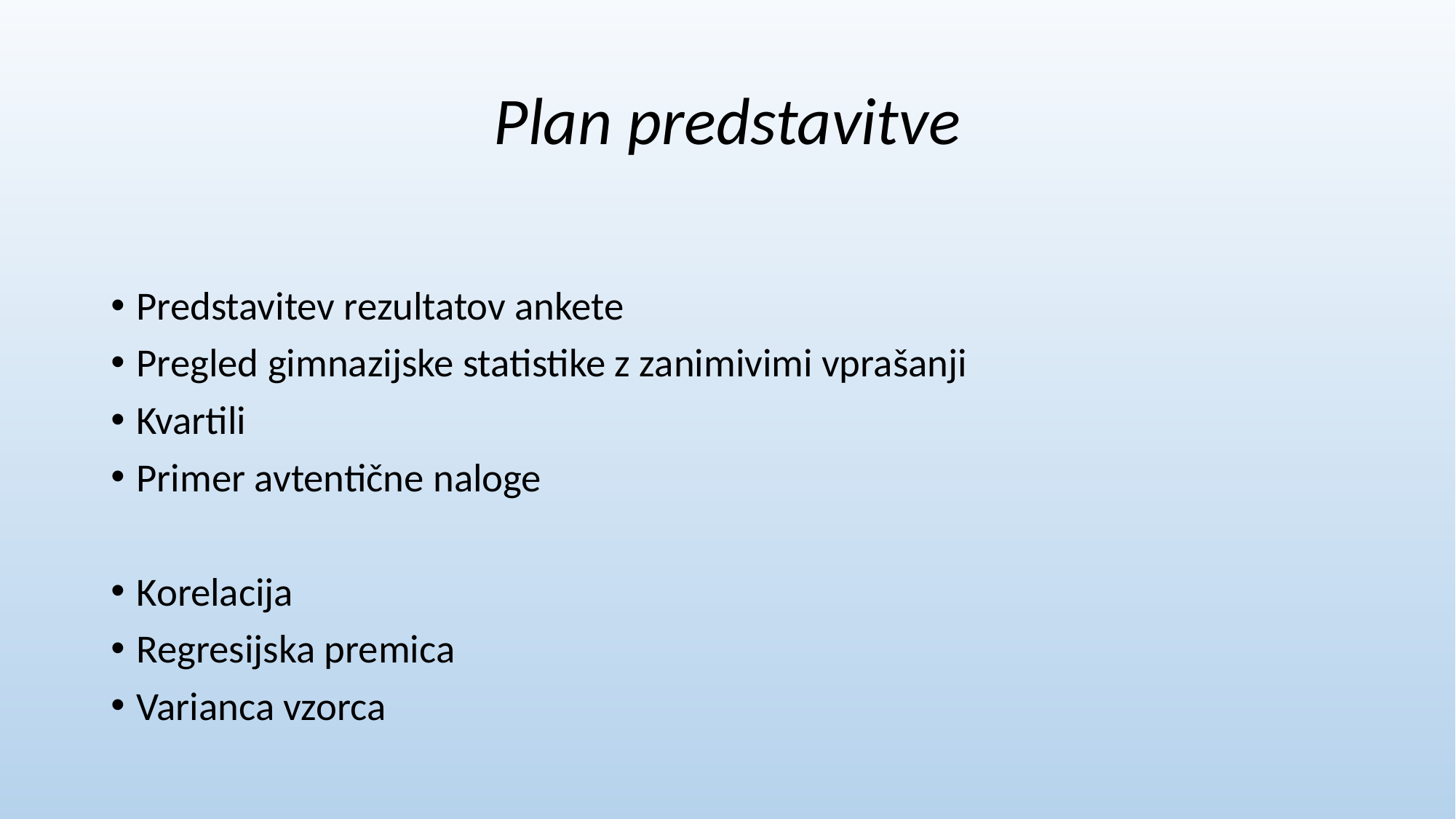

# Plan predstavitve

Predstavitev rezultatov ankete
Pregled gimnazijske statistike z zanimivimi vprašanji
Kvartili
Primer avtentične naloge

Korelacija
Regresijska premica
Varianca vzorca